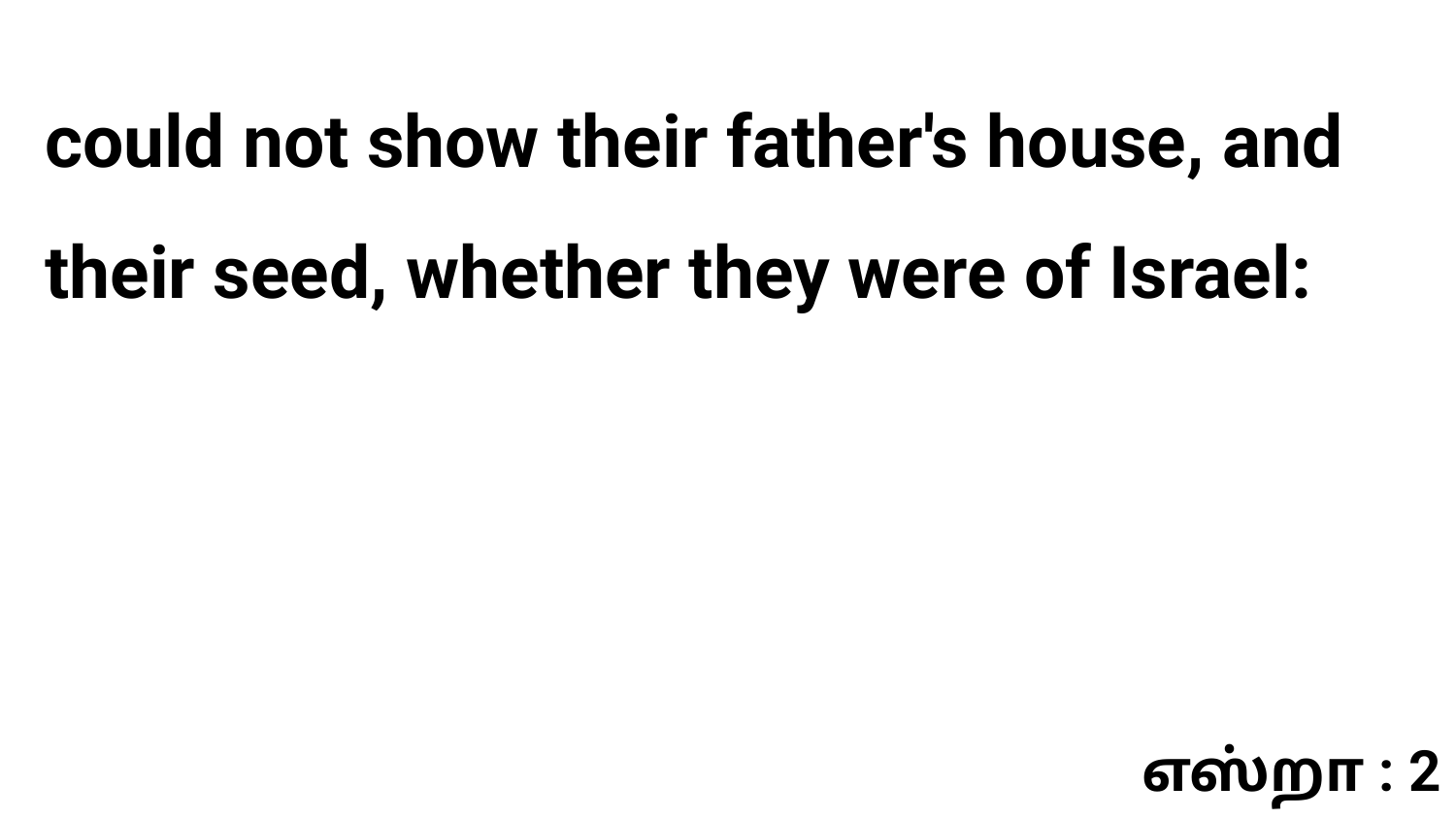

could not show their father's house, and their seed, whether they were of Israel:
எஸ்றா : 2